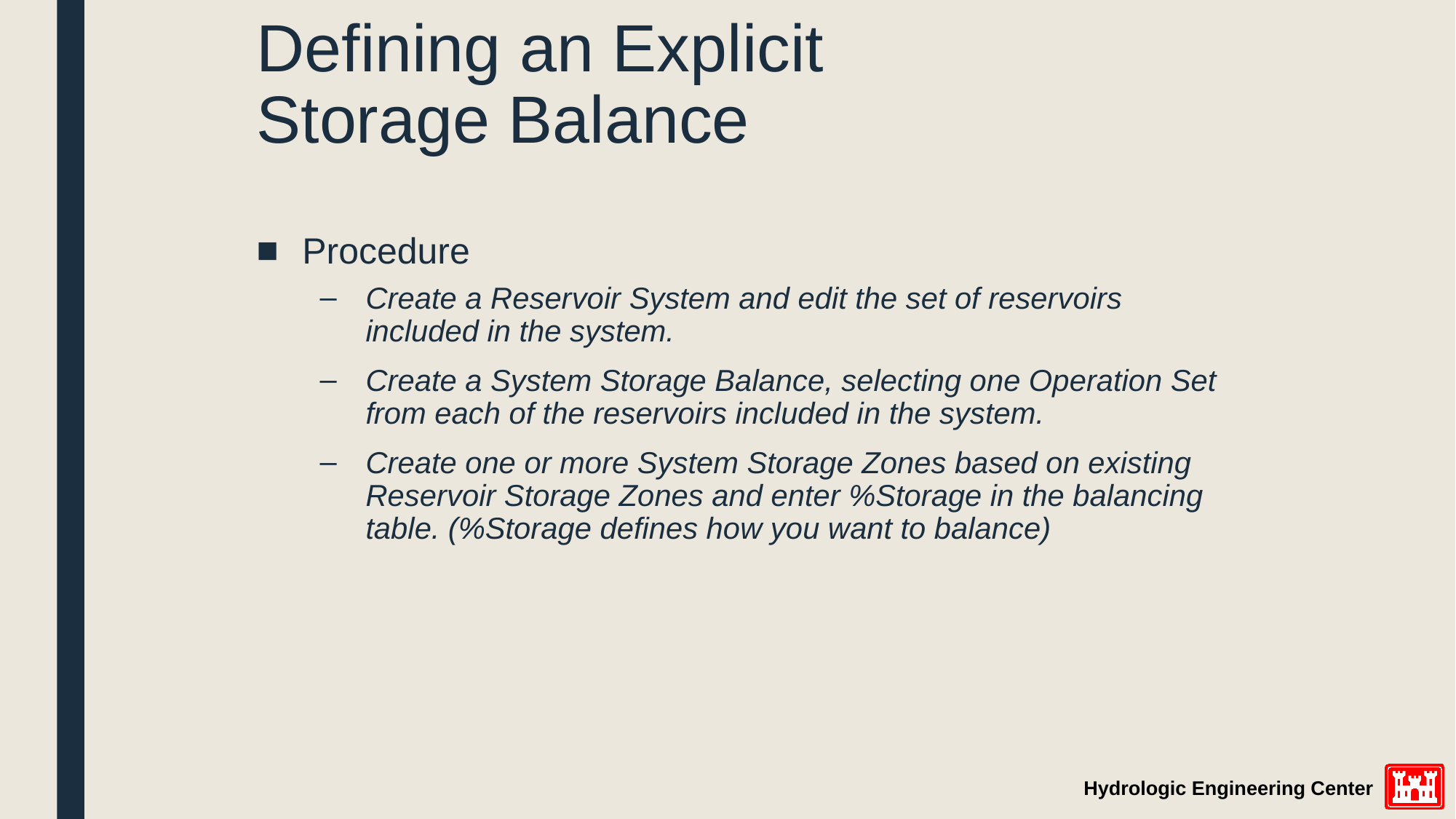

# Defining an Explicit Storage Balance
Procedure
Create a Reservoir System and edit the set of reservoirs included in the system.
Create a System Storage Balance, selecting one Operation Set from each of the reservoirs included in the system.
Create one or more System Storage Zones based on existing Reservoir Storage Zones and enter %Storage in the balancing table. (%Storage defines how you want to balance)